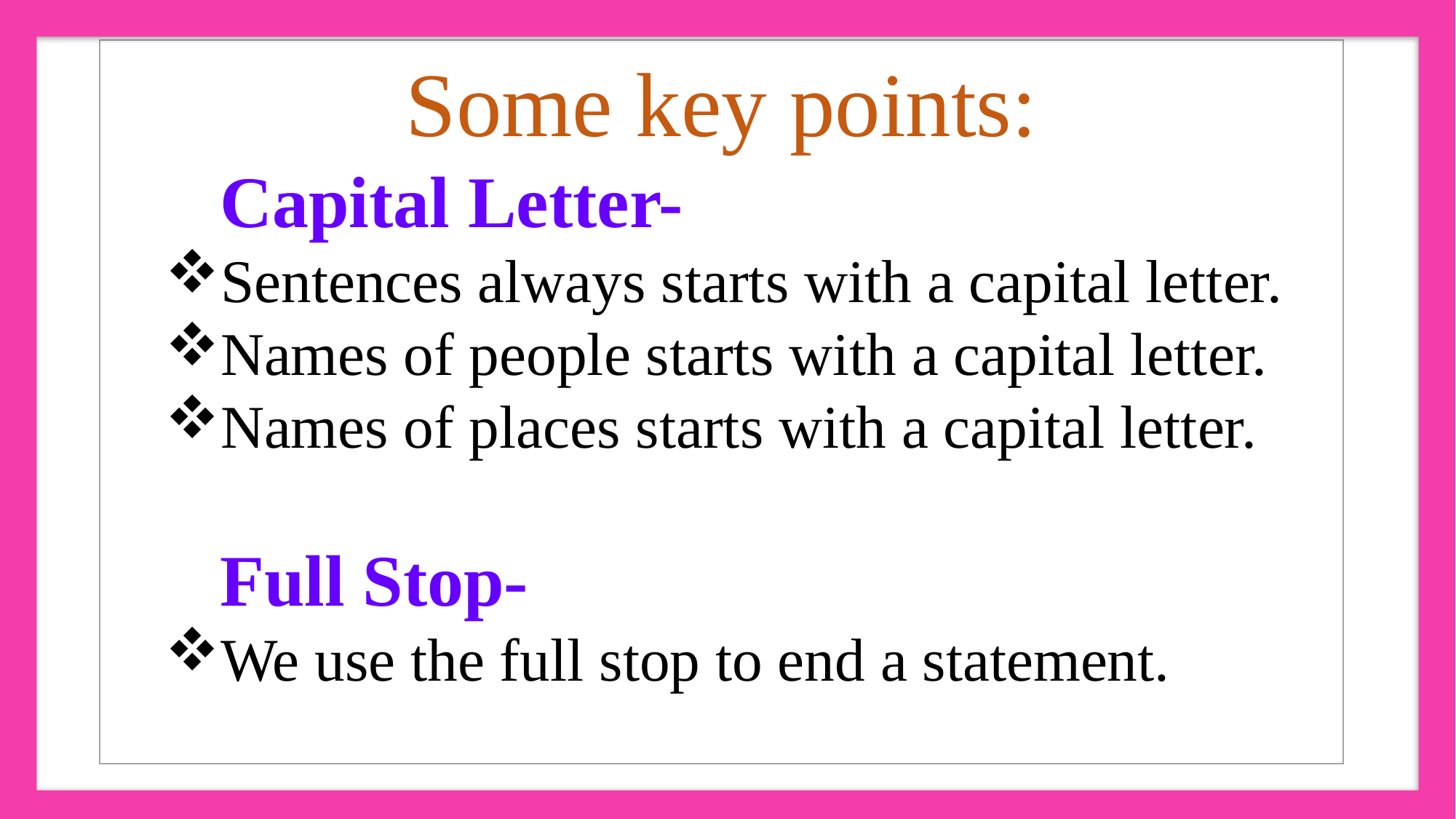

Some key points:
	Capital Letter-
Sentences always starts with a capital letter.
Names of people starts with a capital letter.
Names of places starts with a capital letter.

Full Stop-
We use the full stop to end a statement.